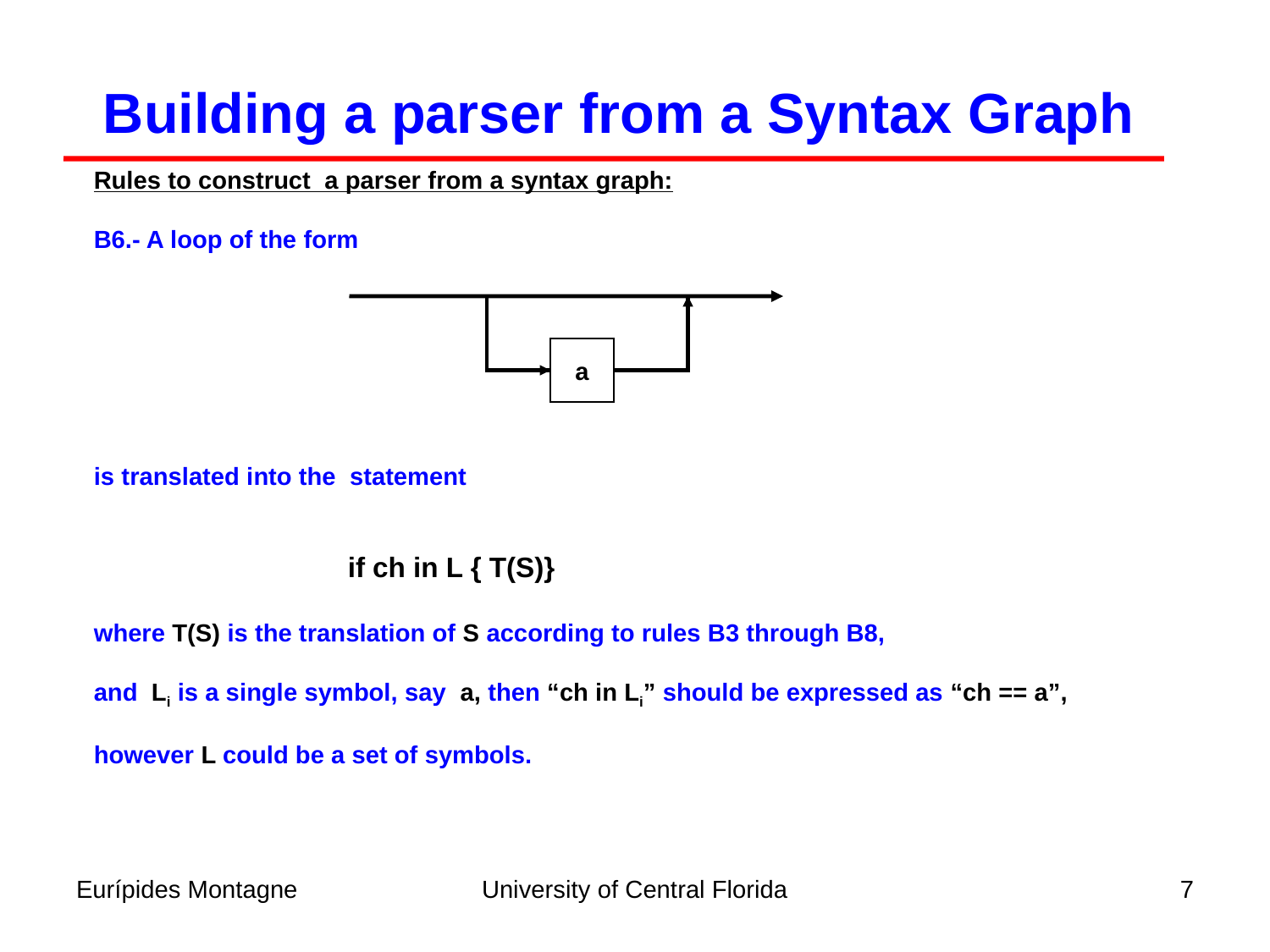

Building a parser from a Syntax Graph

Rules to construct  a parser from a syntax graph:

B6.- A loop of the form

is translated into the  statement

		if ch in L { T(S)}

where T(S) is the translation of S according to rules B3 through B8,

and  Li is a single symbol, say  a, then “ch in Li” should be expressed as “ch == a”,

however L could be a set of symbols.

a

Eurípides Montagne
University of Central Florida
7